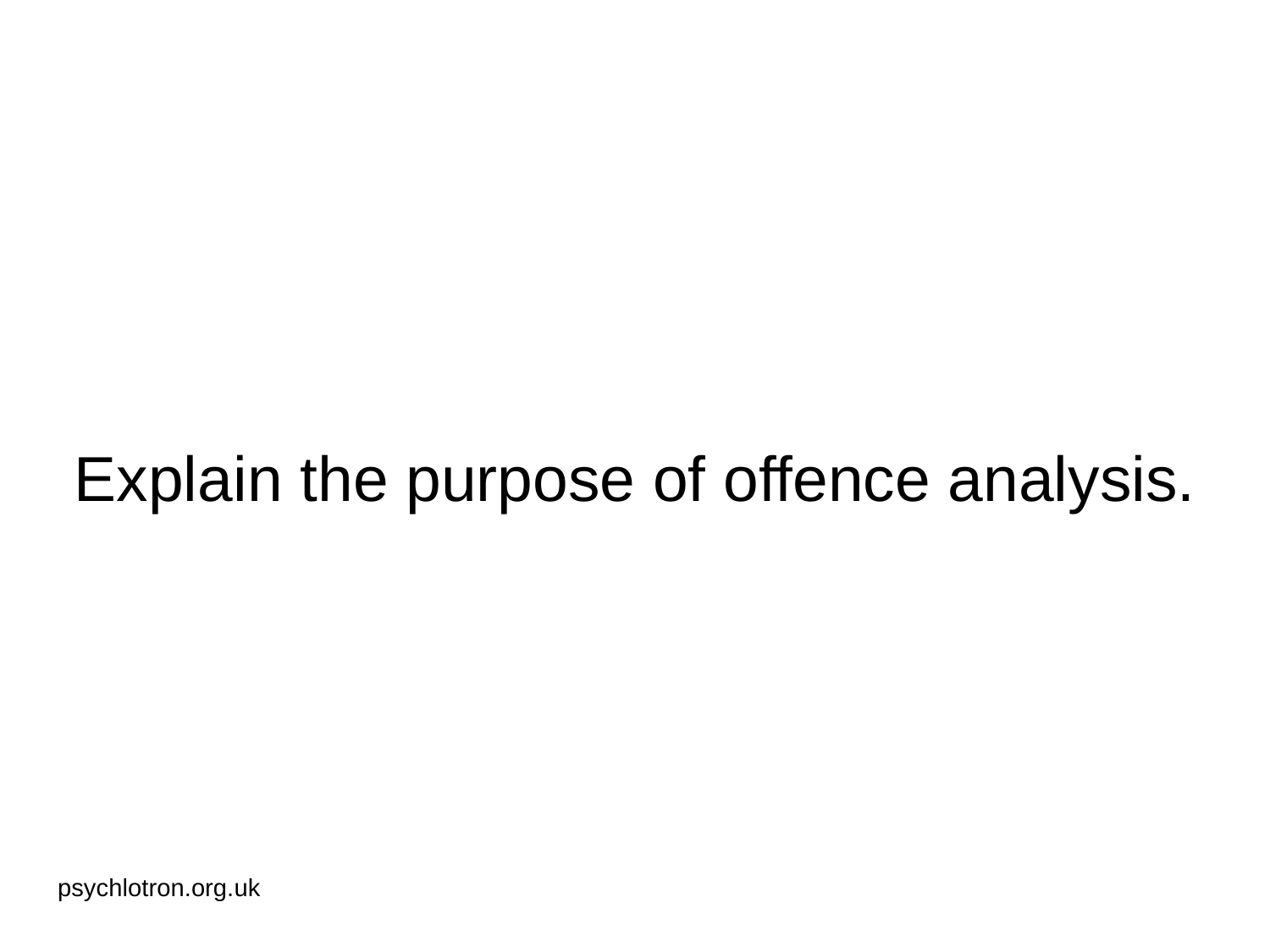

# Explain the purpose of offence analysis.